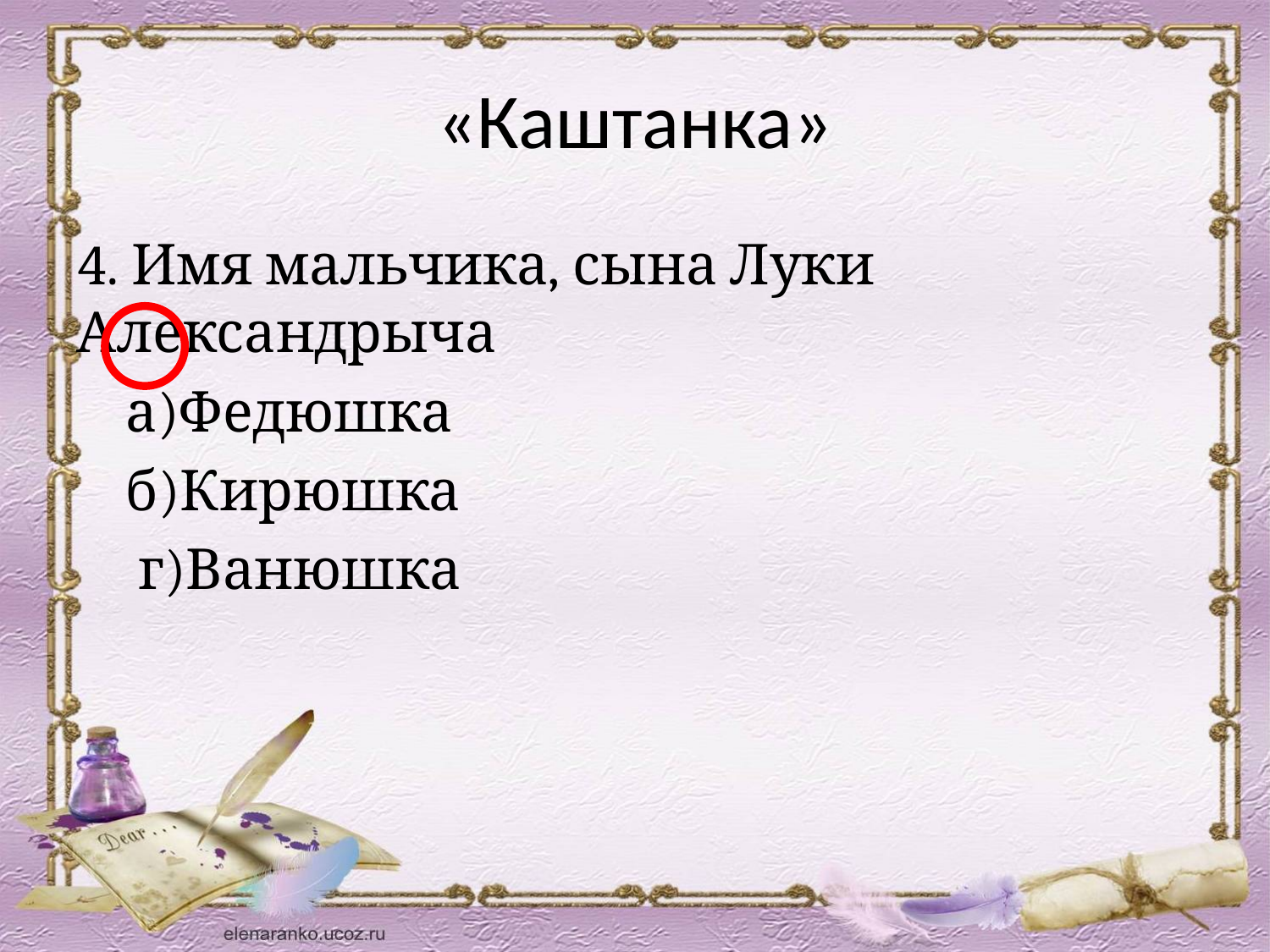

# «Каштанка»
4. Имя мальчика, сына Луки Александрыча
    а)Федюшка
    б)Кирюшка
     г)Ванюшка